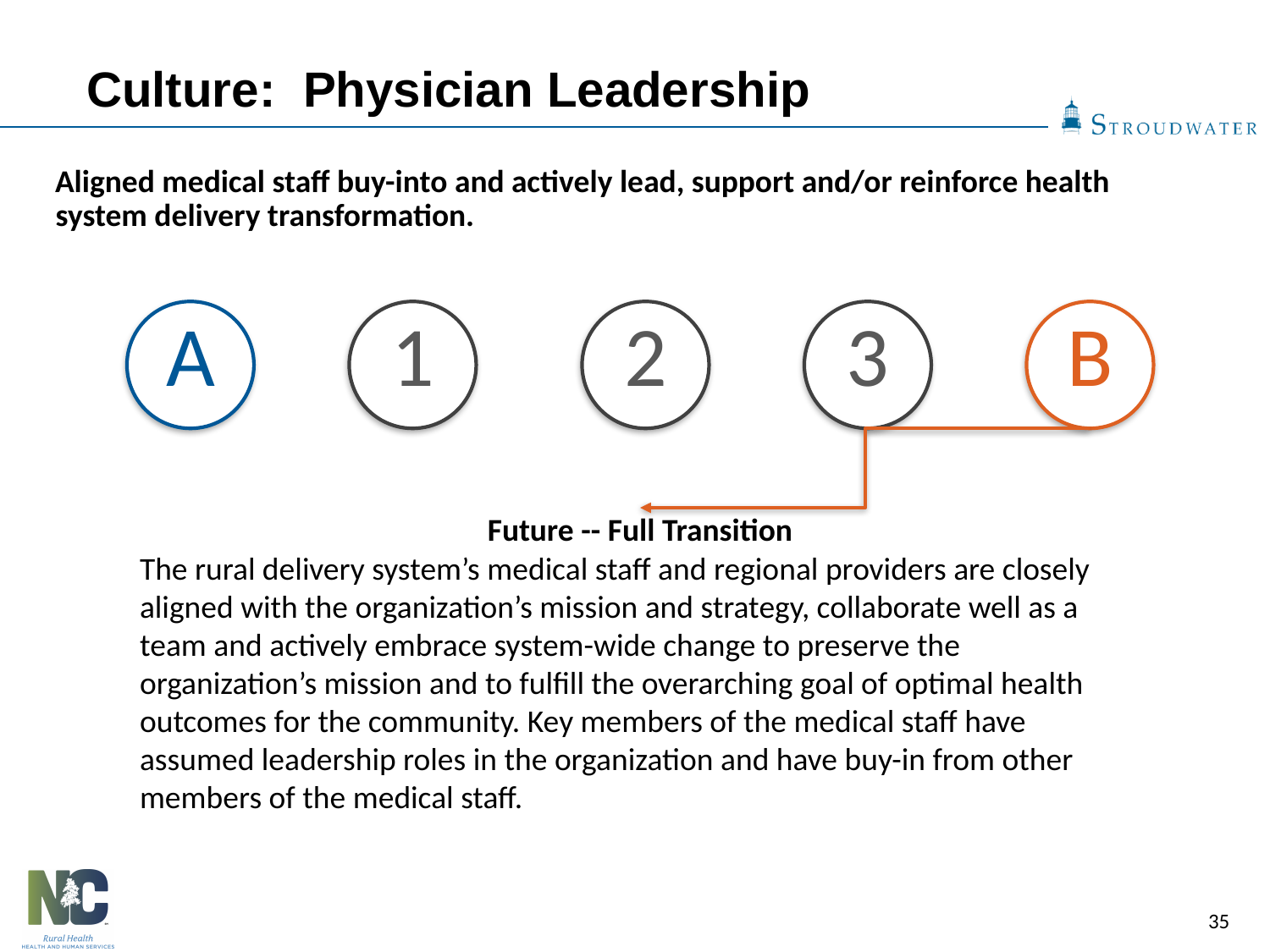

Culture:  Physician Leadership
Aligned medical staff buy-into and actively lead, support and/or reinforce health system delivery transformation.

A
1
2
3
B
Future -- Full Transition
The rural delivery system’s medical staff and regional providers are closely aligned with the organization’s mission and strategy, collaborate well as a team and actively embrace system-wide change to preserve the organization’s mission and to fulfill the overarching goal of optimal health outcomes for the community. Key members of the medical staff have assumed leadership roles in the organization and have buy-in from other members of the medical staff.